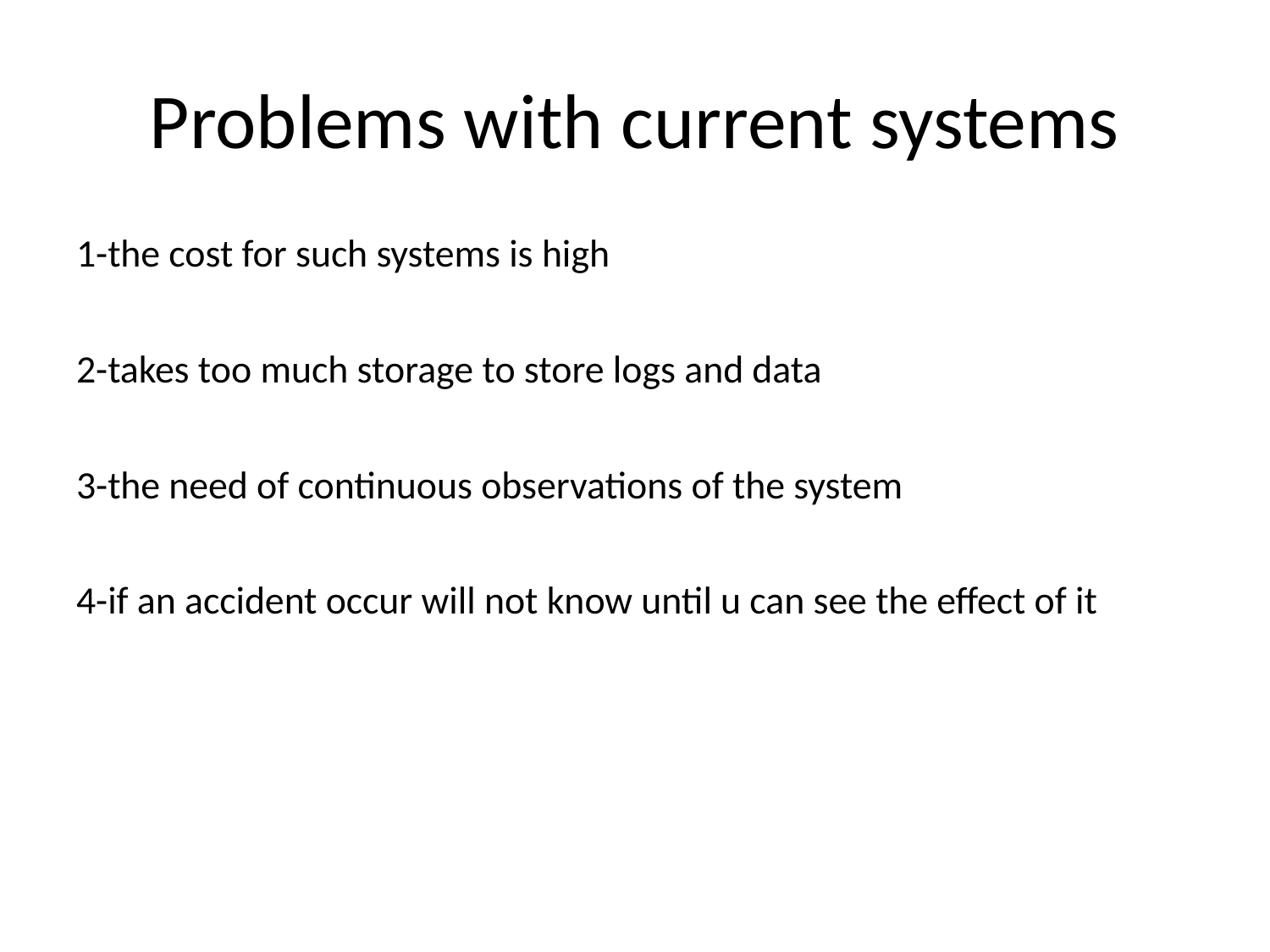

# Problems with current systems
1-the cost for such systems is high

2-takes too much storage to store logs and data

3-the need of continuous observations of the system

4-if an accident occur will not know until u can see the effect of it